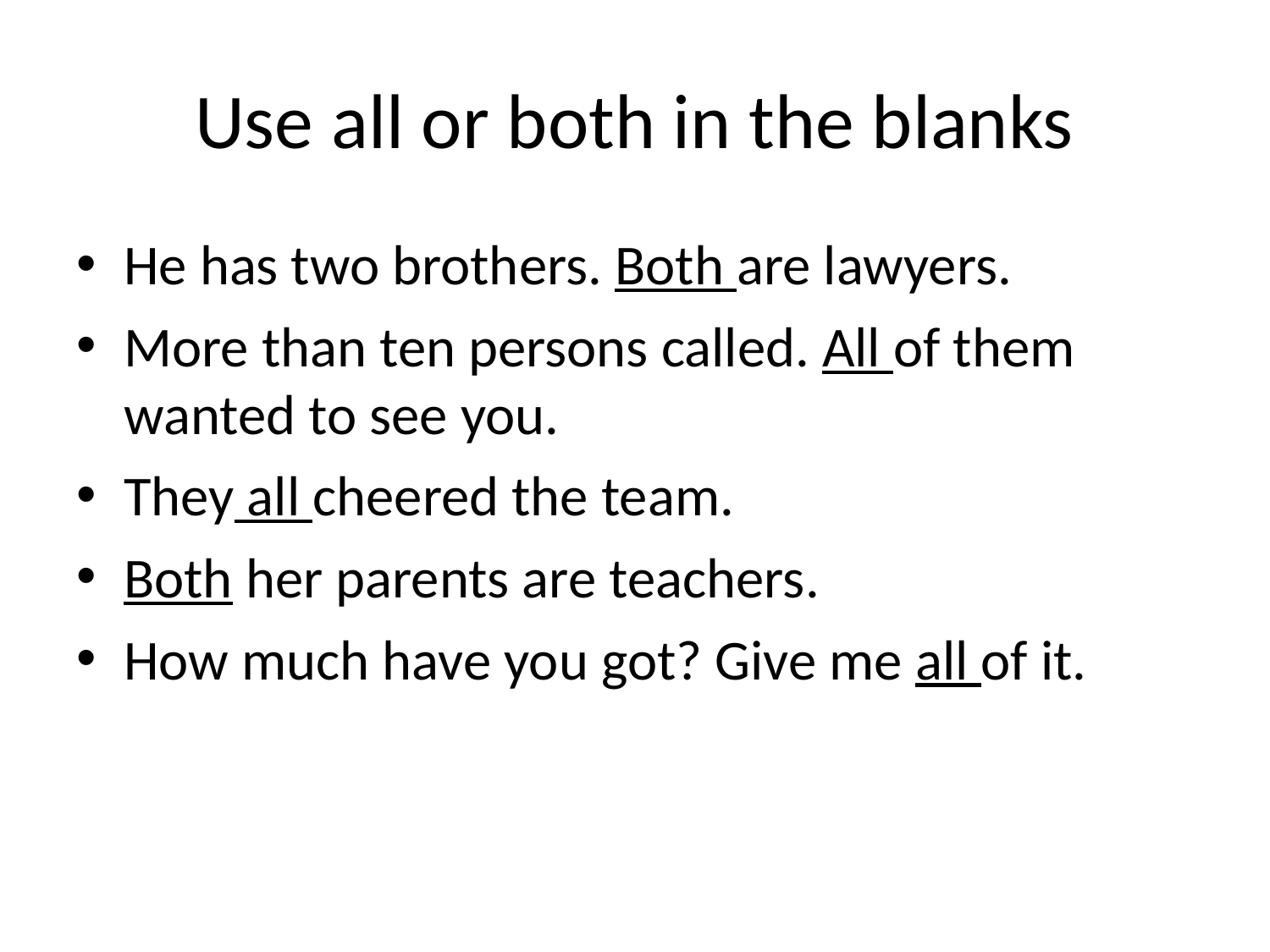

# Use all or both in the blanks
He has two brothers. Both are lawyers.
More than ten persons called. All of them wanted to see you.
They all cheered the team.
Both her parents are teachers.
How much have you got? Give me all of it.